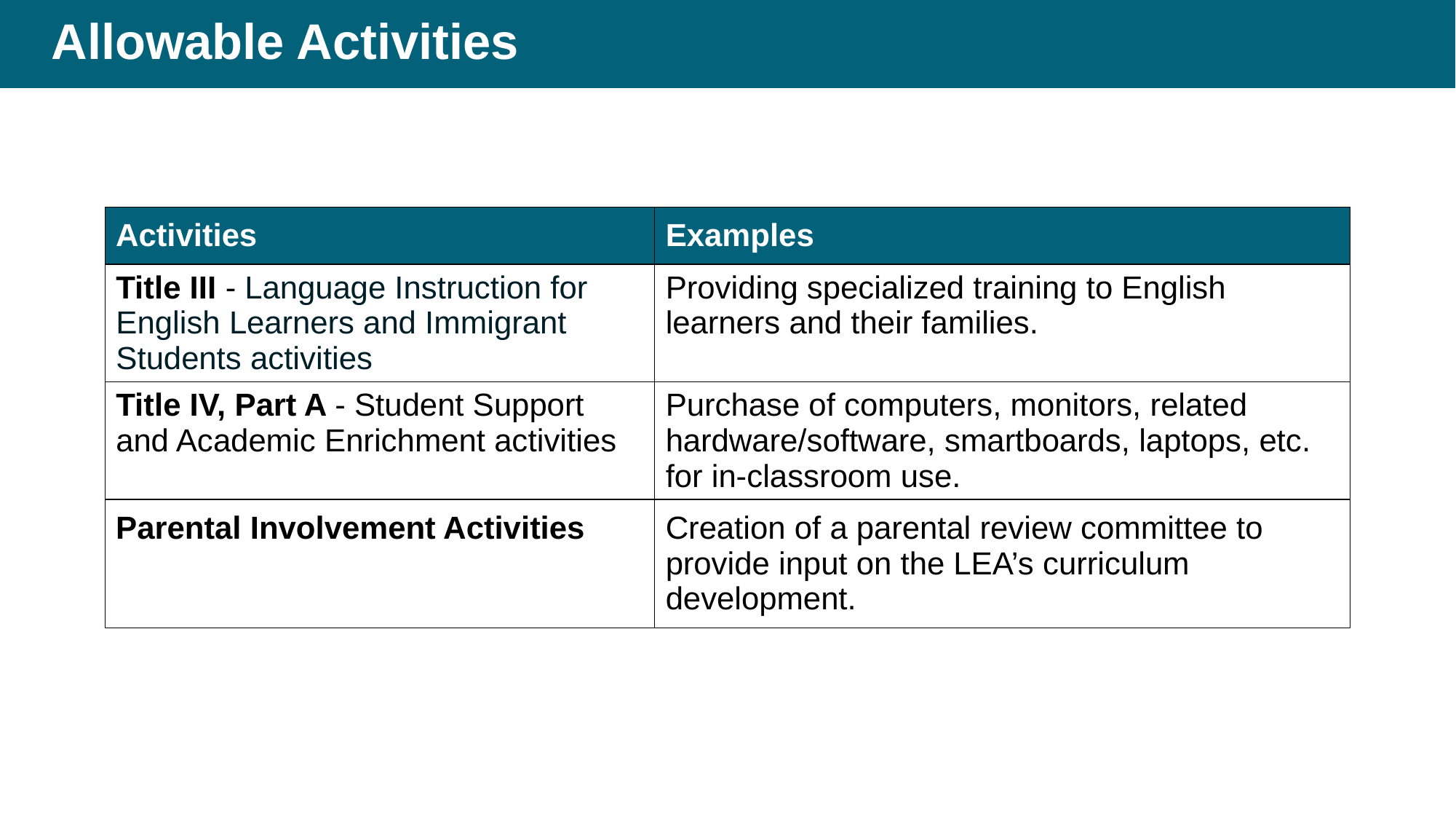

# Allowable Activities under Titles 3, 4 part A, and Parental Involvement Activities
| Activities | Examples |
| --- | --- |
| Title III - Language Instruction for English Learners and Immigrant Students activities | Providing specialized training to English learners and their families. |
| Title IV, Part A - Student Support and Academic Enrichment activities | Purchase of computers, monitors, related hardware/software, smartboards, laptops, etc. for in-classroom use. |
| Parental Involvement Activities | Creation of a parental review committee to provide input on the LEA’s curriculum development. |